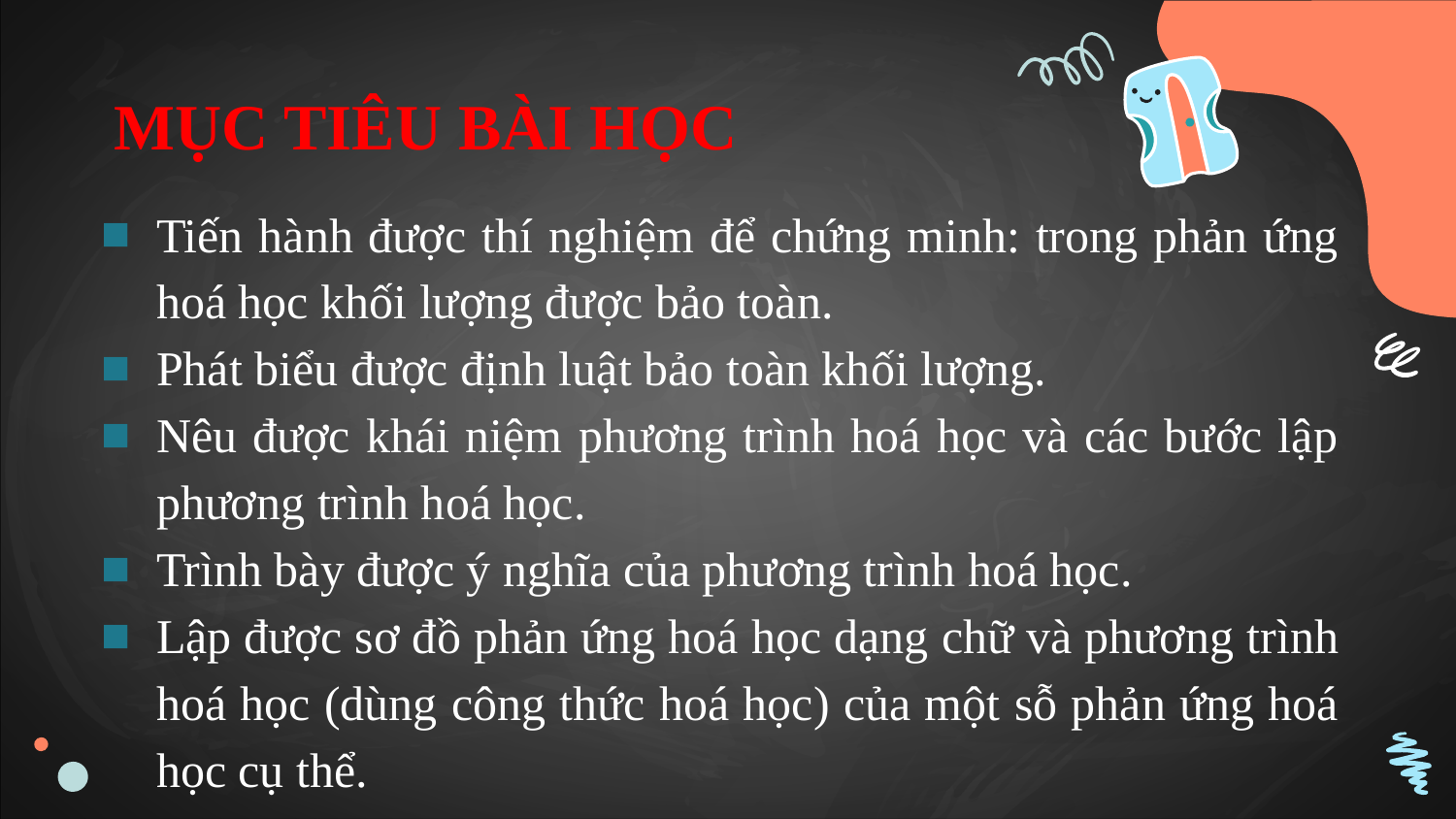

# MỤC TIÊU BÀI HỌC
Tiến hành được thí nghiệm để chứng minh: trong phản ứng hoá học khối lượng được bảo toàn.
Phát biểu được định luật bảo toàn khối lượng.
Nêu được khái niệm phương trình hoá học và các bước lập phương trình hoá học.
Trình bày được ý nghĩa của phương trình hoá học.
Lập được sơ đồ phản ứng hoá học dạng chữ và phương trình hoá học (dùng công thức hoá học) của một sỗ phản ứng hoá học cụ thể.